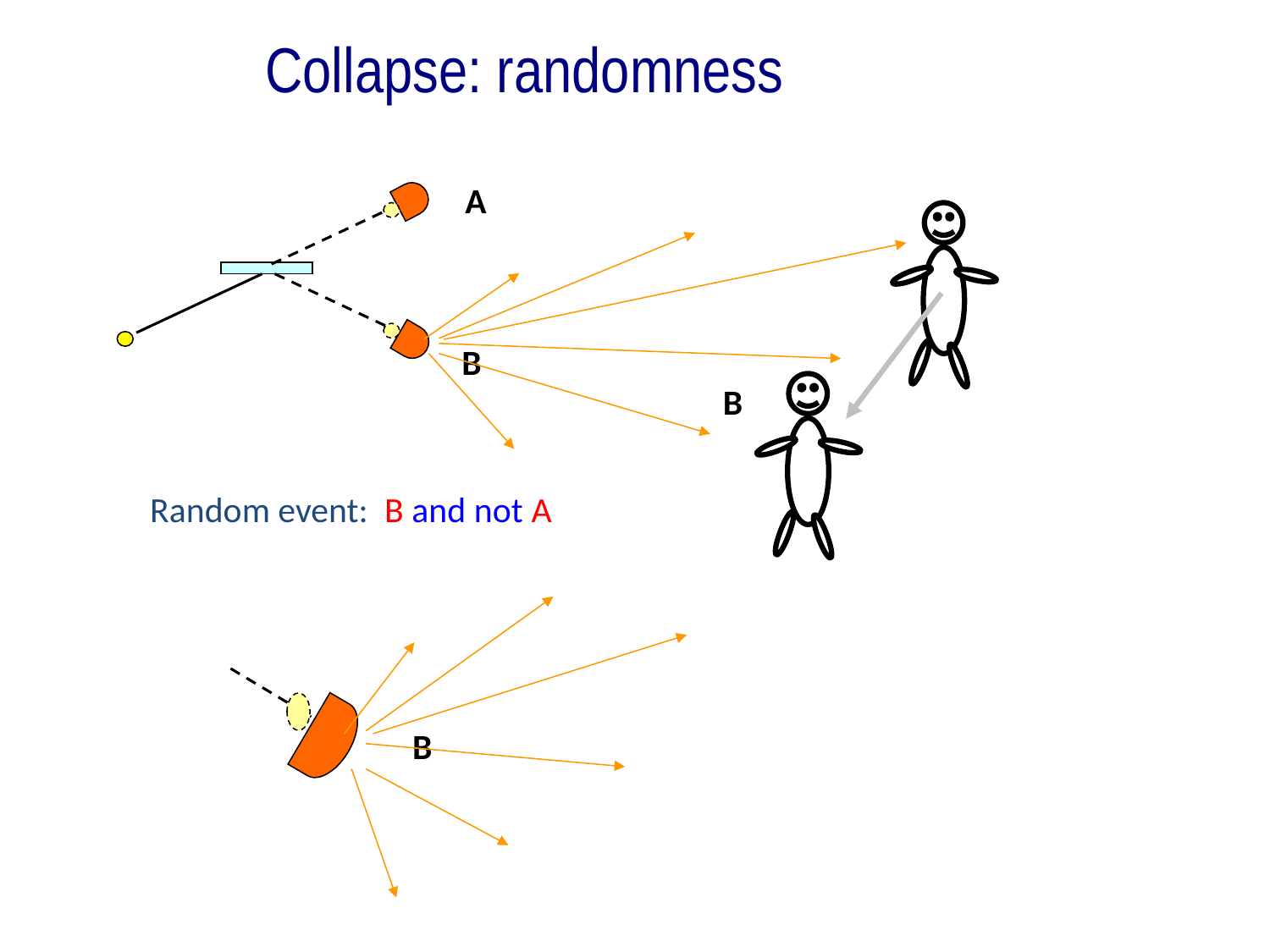

Collapse: randomness
A

B

B

Random event:  B and not A

B